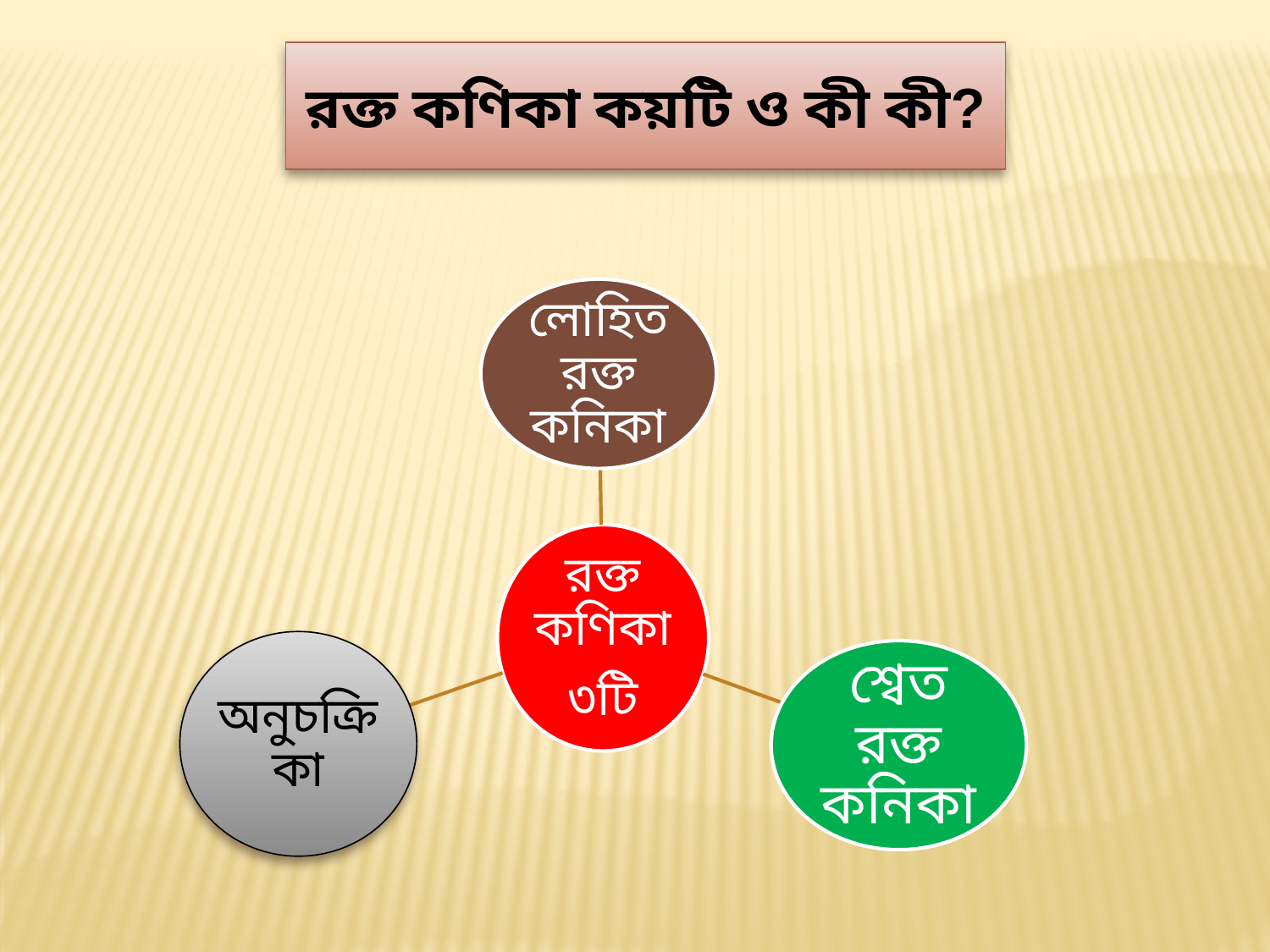

রক্ত কণিকা কয়টি ও কী কী?
রক্ত কণিকা
৩টি

লোহিত রক্ত কনিকা

শ্বেত রক্ত কনিকা

অনুচক্রিকা